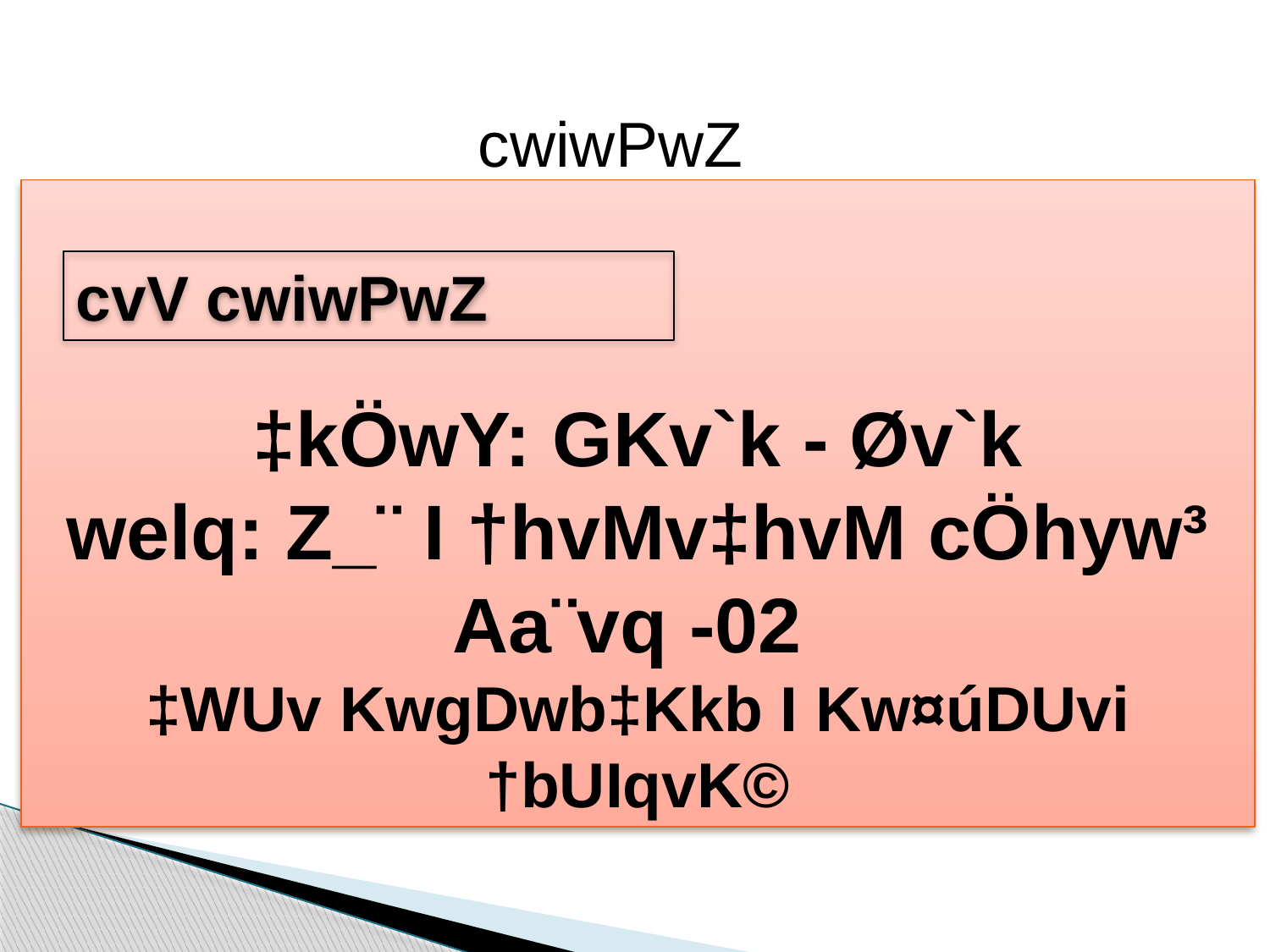

cwiwPwZ

‡kÖwY: GKv`k - Øv`k
welq: Z_¨ I †hvMv‡hvM cÖhyw³
Aa¨vq -02
‡WUv KwgDwb‡Kkb I Kw¤úDUvi †bUIqvK©
cvV cwiwPwZ